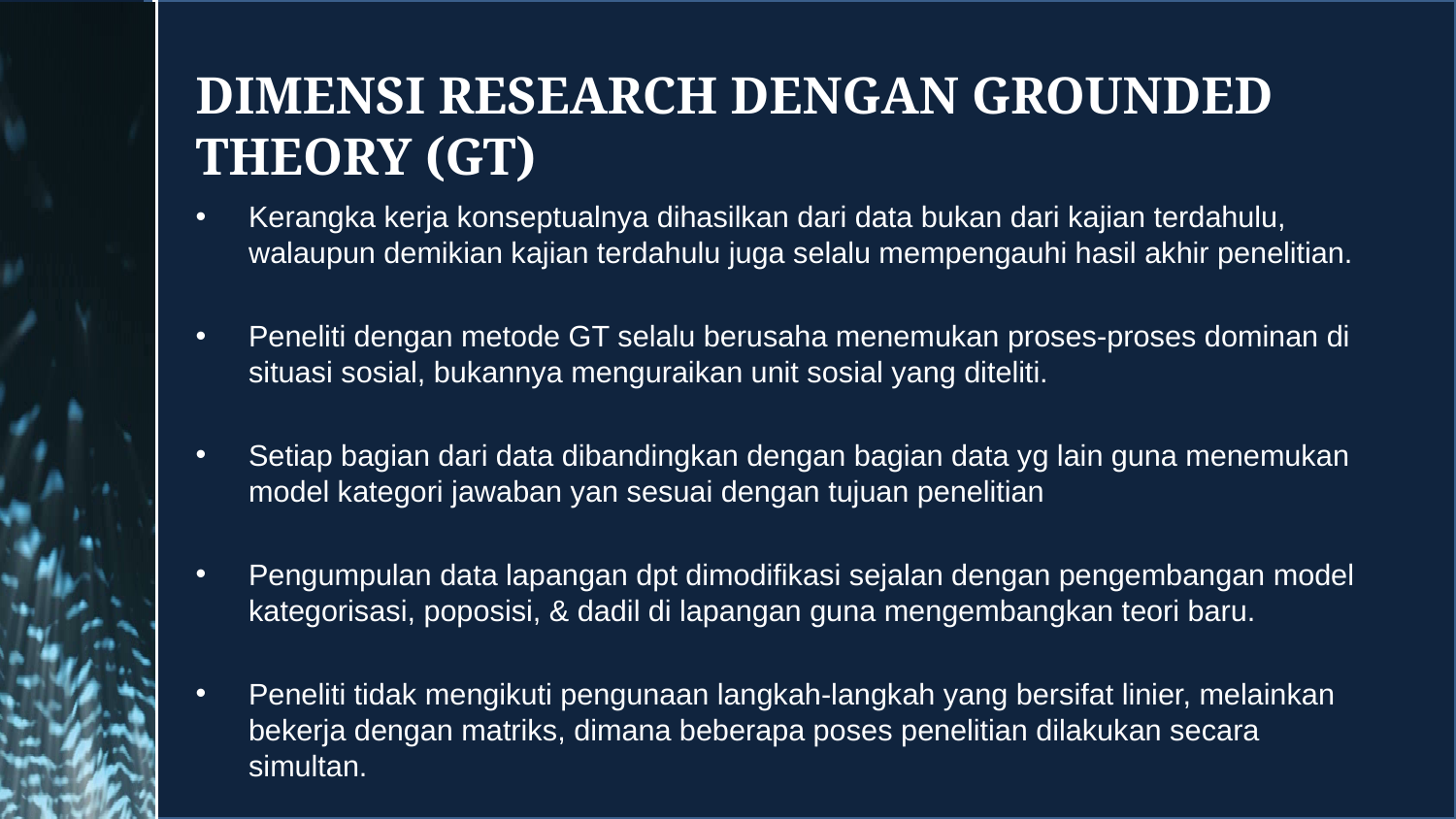

# Dimensi Research dengan Grounded Theory (GT)
Kerangka kerja konseptualnya dihasilkan dari data bukan dari kajian terdahulu, walaupun demikian kajian terdahulu juga selalu mempengauhi hasil akhir penelitian.

Peneliti dengan metode GT selalu berusaha menemukan proses-proses dominan di situasi sosial, bukannya menguraikan unit sosial yang diteliti.

Setiap bagian dari data dibandingkan dengan bagian data yg lain guna menemukan model kategori jawaban yan sesuai dengan tujuan penelitian

Pengumpulan data lapangan dpt dimodifikasi sejalan dengan pengembangan model kategorisasi, poposisi, & dadil di lapangan guna mengembangkan teori baru.

Peneliti tidak mengikuti pengunaan langkah-langkah yang bersifat linier, melainkan bekerja dengan matriks, dimana beberapa poses penelitian dilakukan secara simultan.